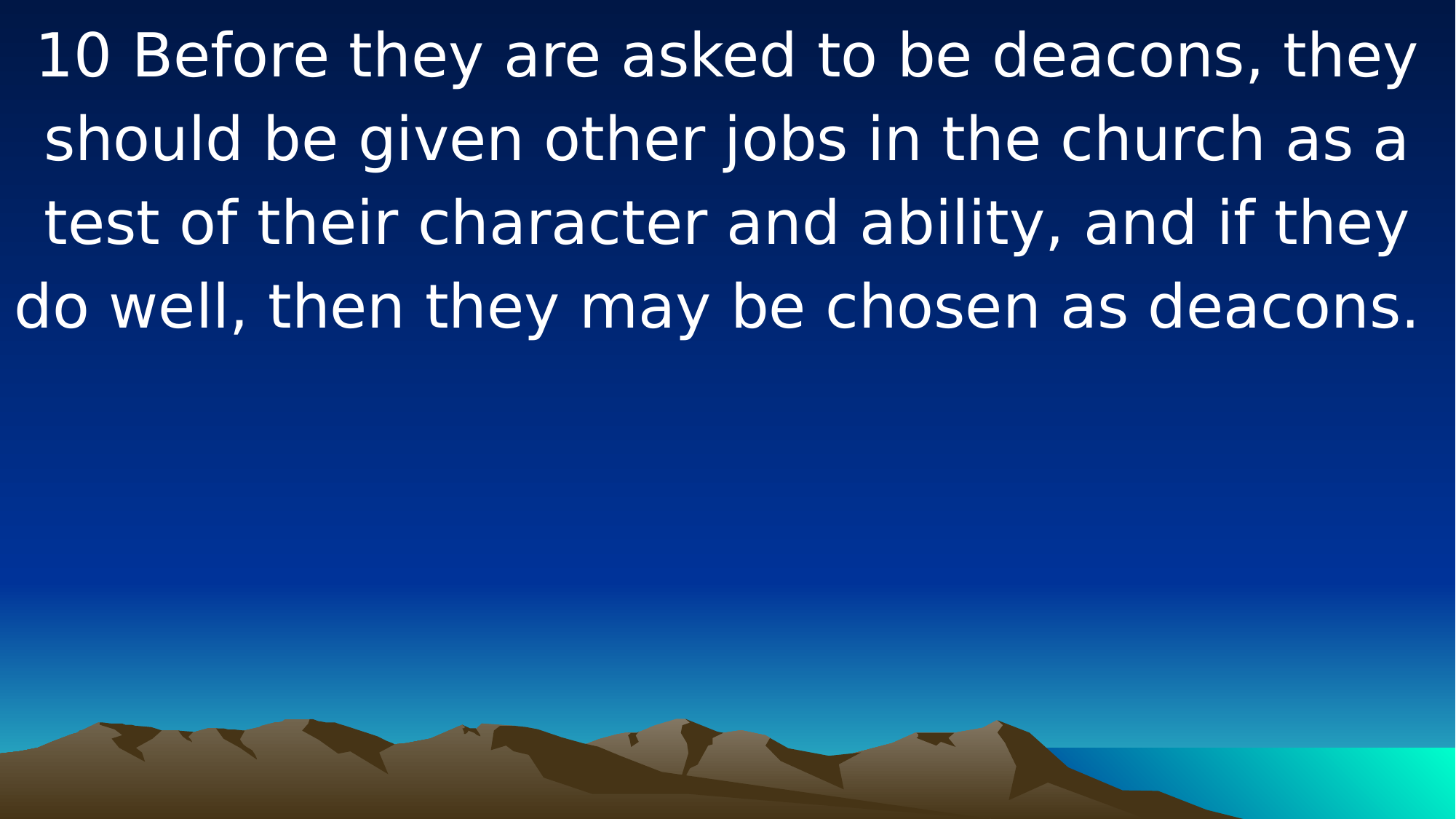

10 Before they are asked to be deacons, they should be given other jobs in the church as a test of their character and ability, and if they do well, then they may be chosen as deacons.